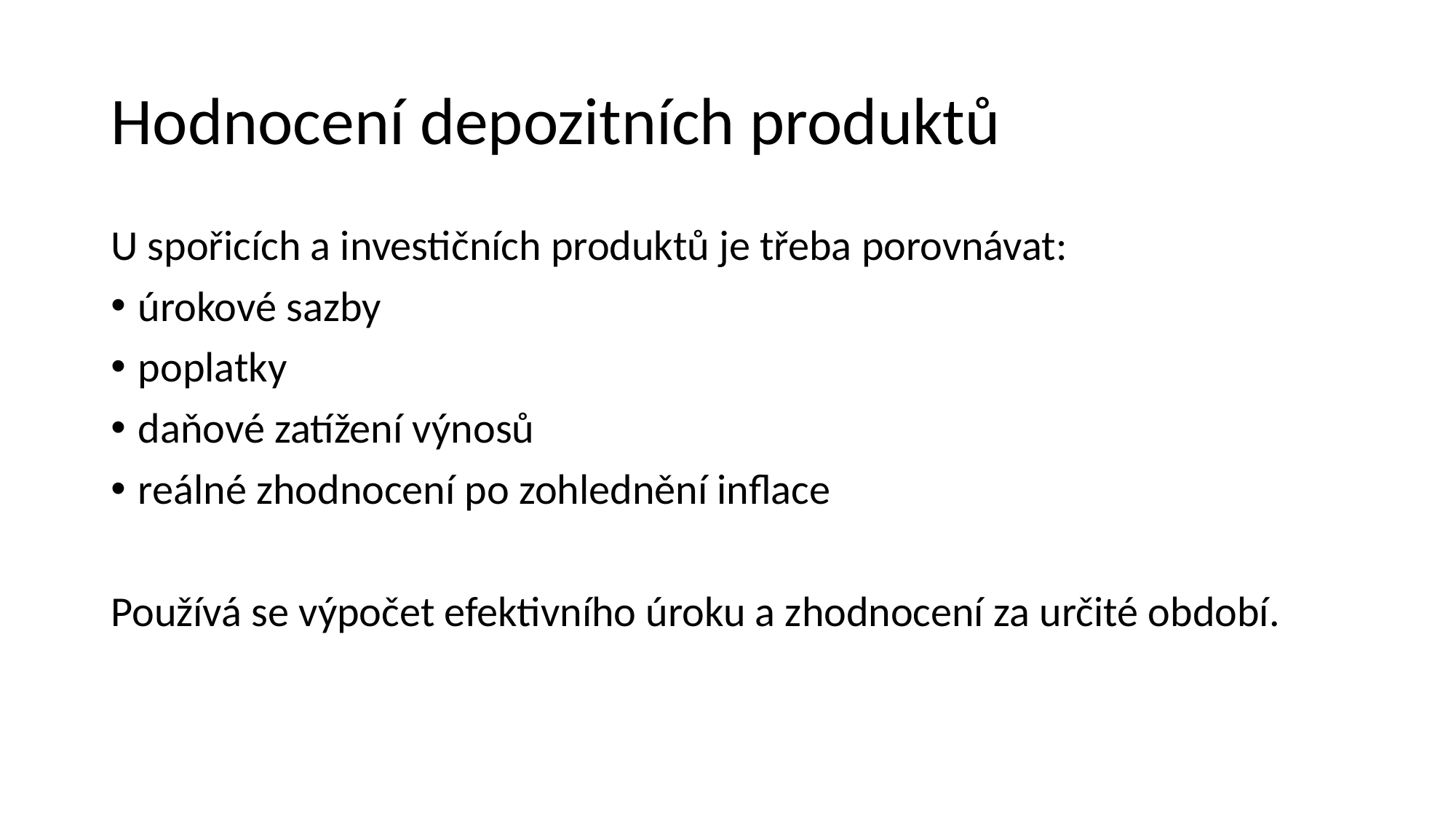

# Hodnocení depozitních produktů
U spořicích a investičních produktů je třeba porovnávat:
úrokové sazby
poplatky
daňové zatížení výnosů
reálné zhodnocení po zohlednění inflace

Používá se výpočet efektivního úroku a zhodnocení za určité období.